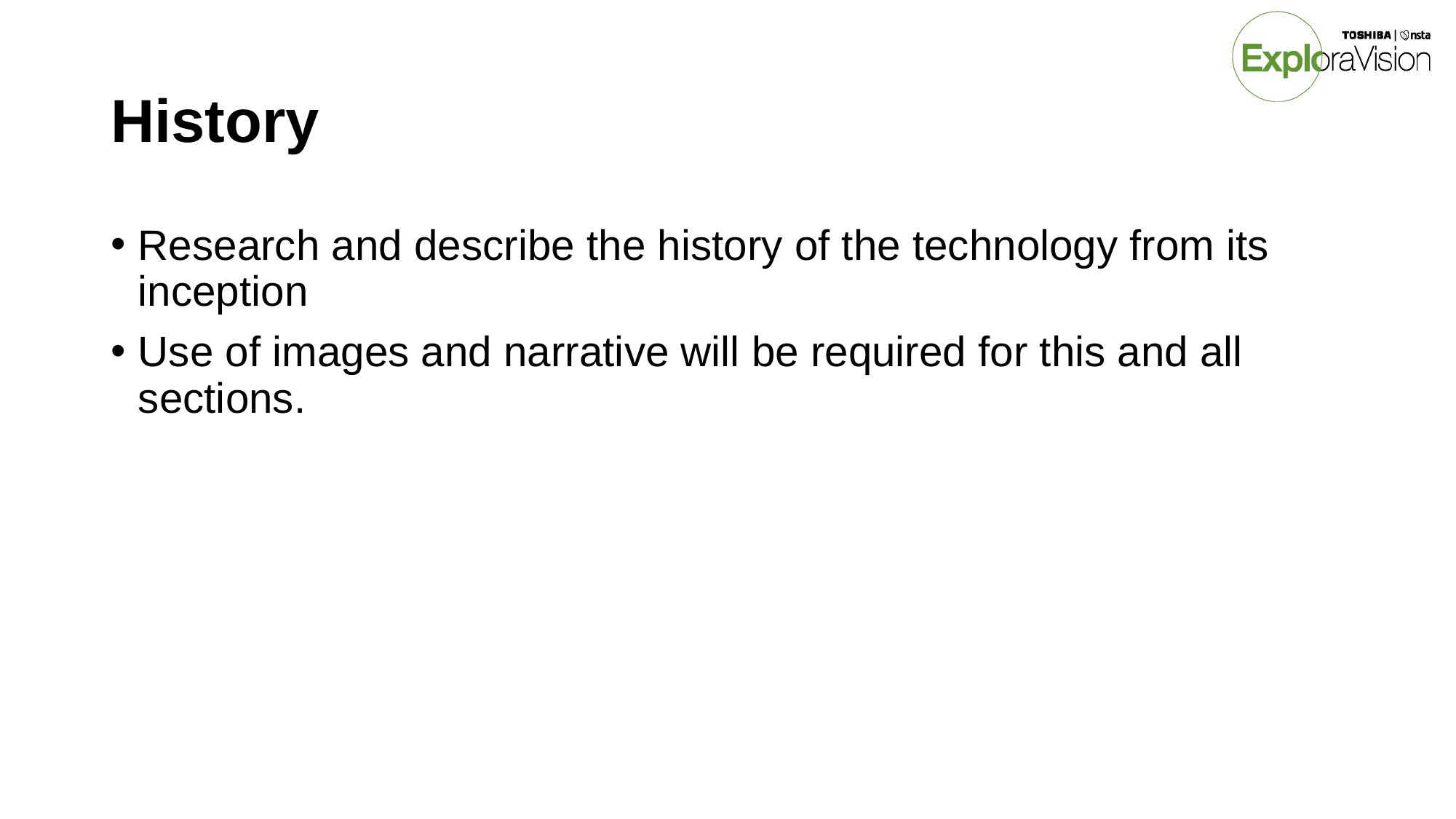

# History
Research and describe the history of the technology from its inception
Use of images and narrative will be required for this and all sections.